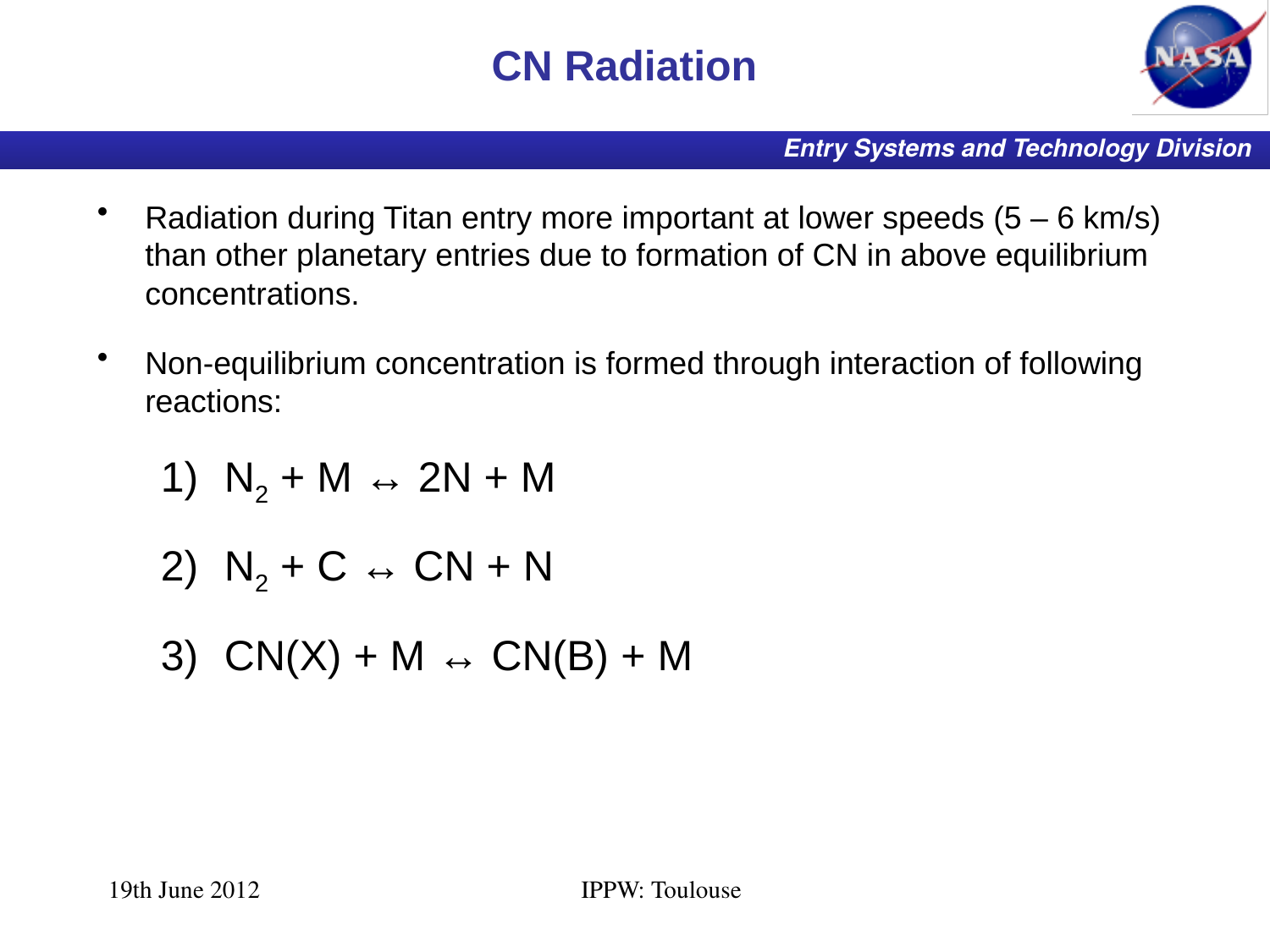

# CN Radiation
Radiation during Titan entry more important at lower speeds (5 – 6 km/s) than other planetary entries due to formation of CN in above equilibrium concentrations.
Non-equilibrium concentration is formed through interaction of following reactions:
N2 + M ↔ 2N + M
N2 + C ↔ CN + N
CN(X) + M ↔ CN(B) + M

19th June 2012
IPPW: Toulouse